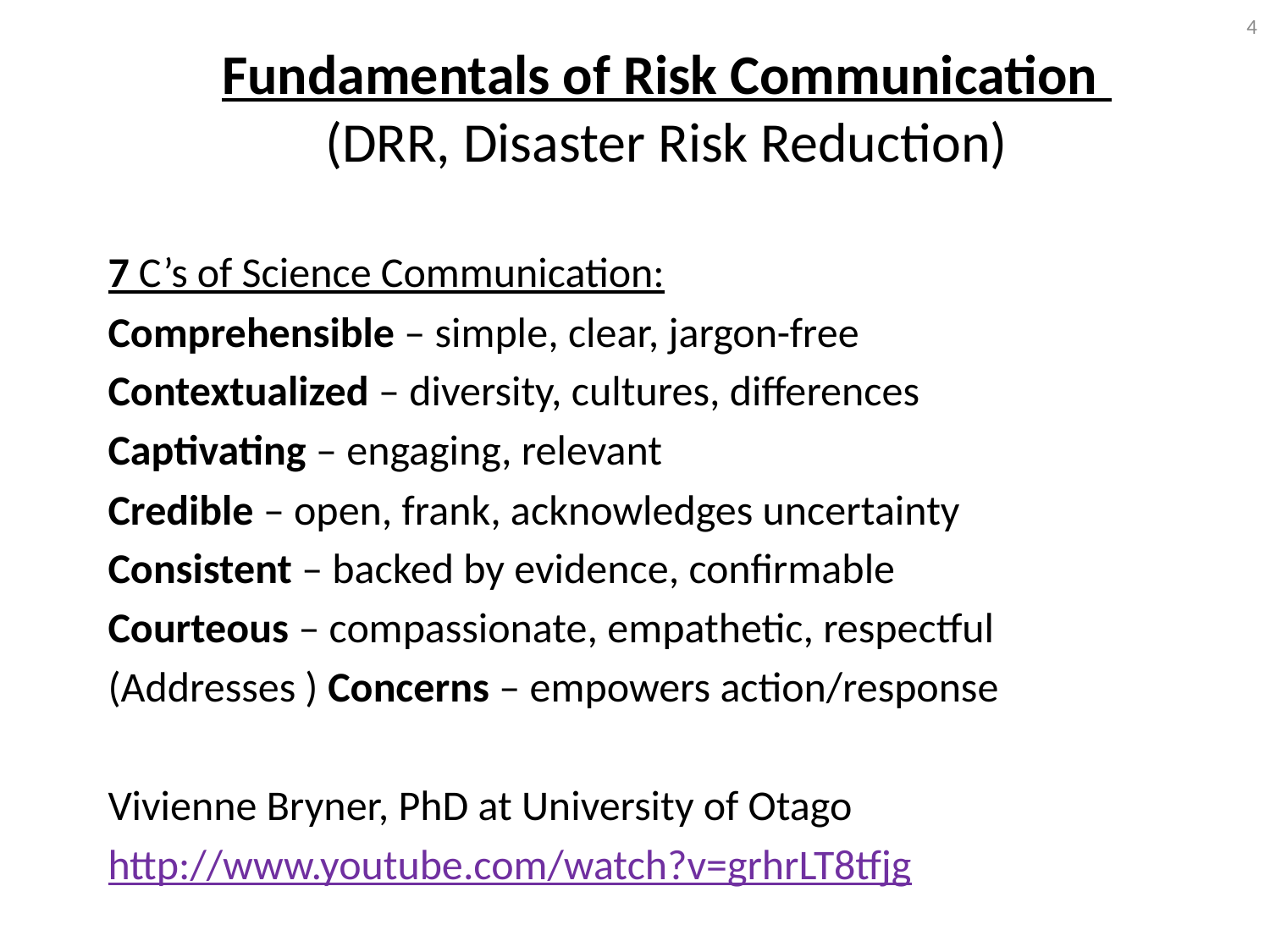

4
Fundamentals of Risk Communication
(DRR, Disaster Risk Reduction)

7 C’s of Science Communication:
Comprehensible – simple, clear, jargon-free
Contextualized – diversity, cultures, differences
Captivating – engaging, relevant
Credible – open, frank, acknowledges uncertainty
Consistent – backed by evidence, confirmable
Courteous – compassionate, empathetic, respectful
(Addresses ) Concerns – empowers action/response

Vivienne Bryner, PhD at University of Otago
http://www.youtube.com/watch?v=grhrLT8tfjg